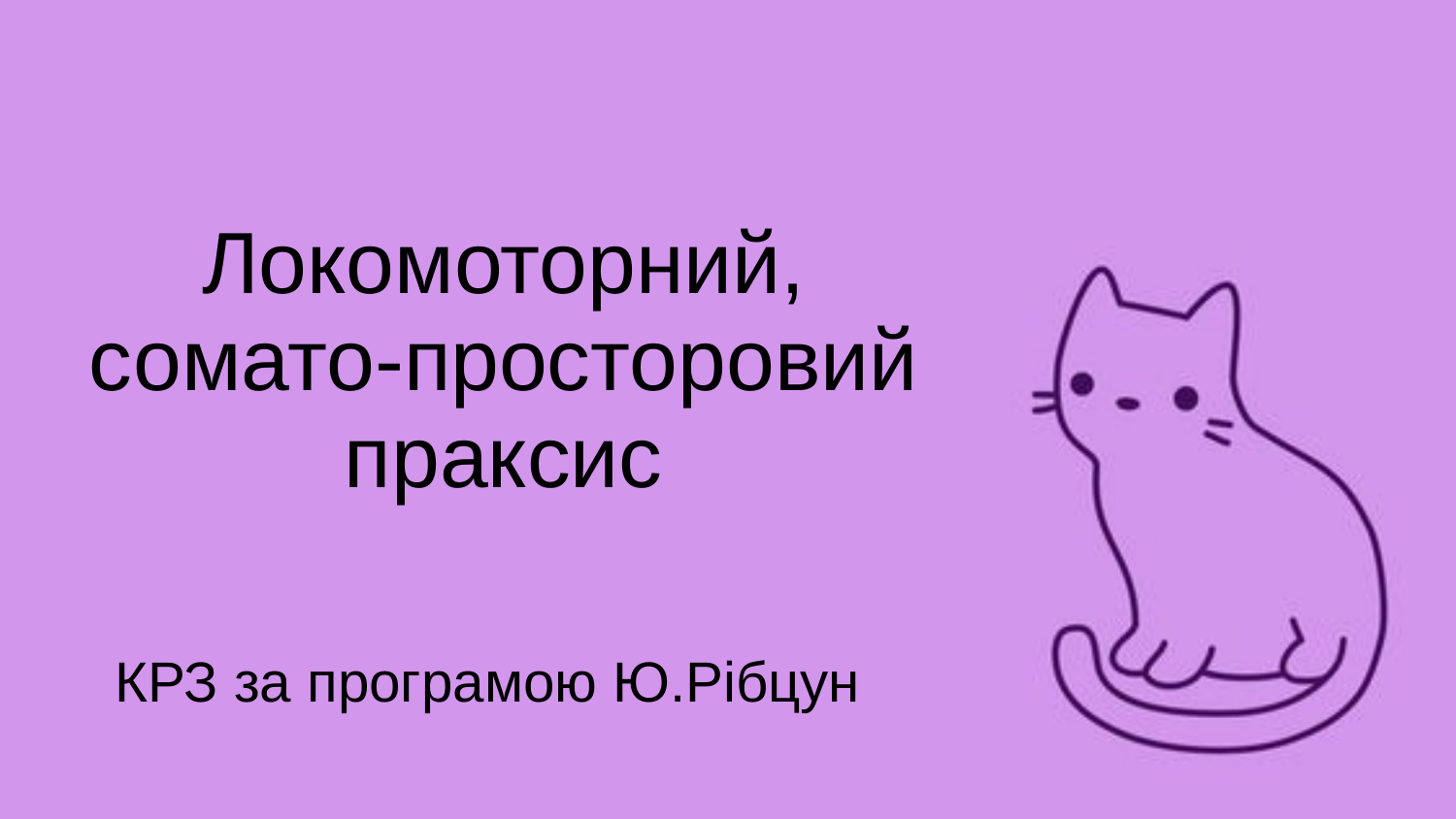

# Локомоторний, сомато-просторовий праксис
КРЗ за програмою Ю.Рібцун